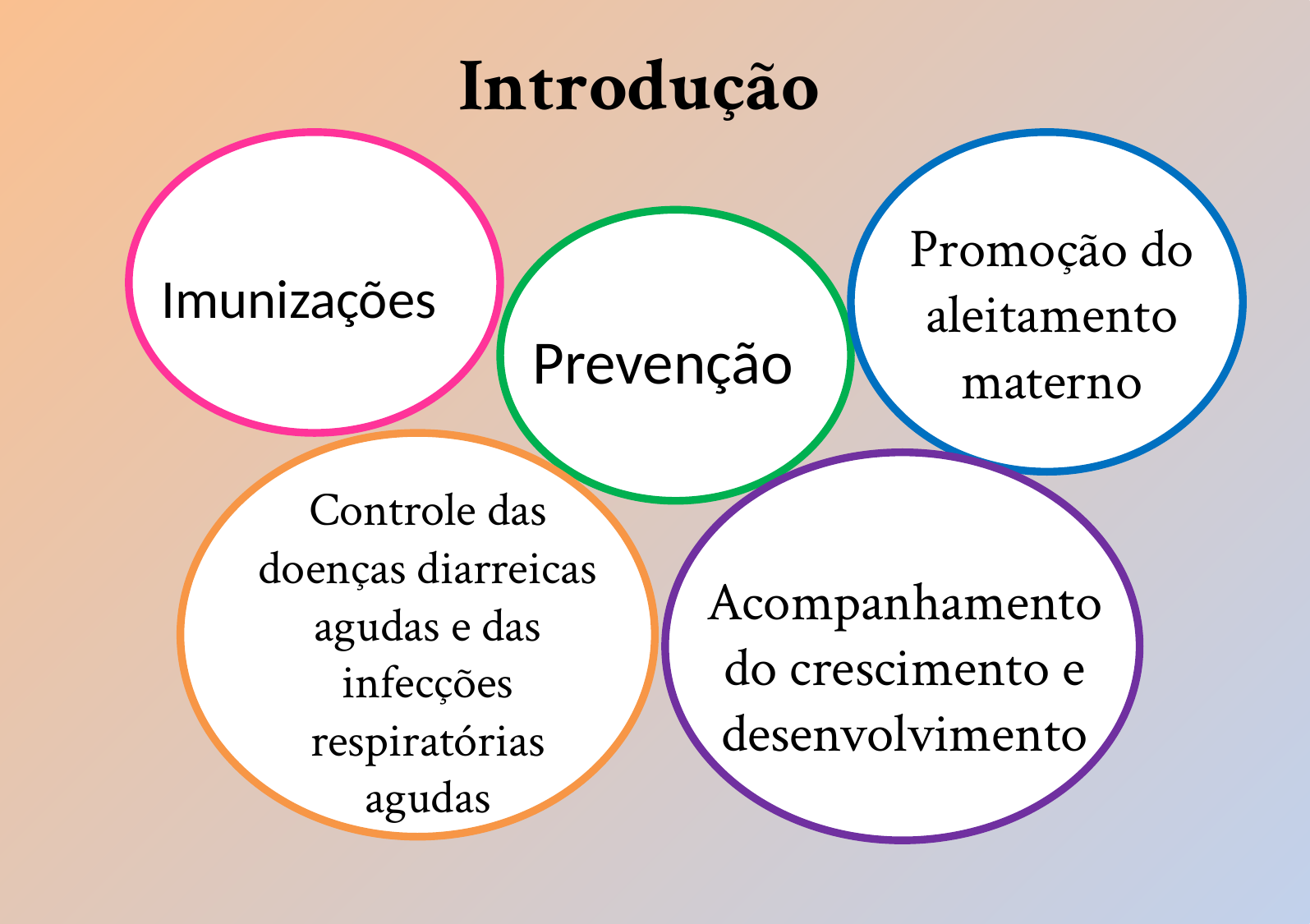

# Introdução

Promoção do aleitamento materno

Imunizações
Prevenção

Controle das doenças diarreicas agudas e das infecções respiratórias agudas

Acompanhamento do crescimento e desenvolvimento